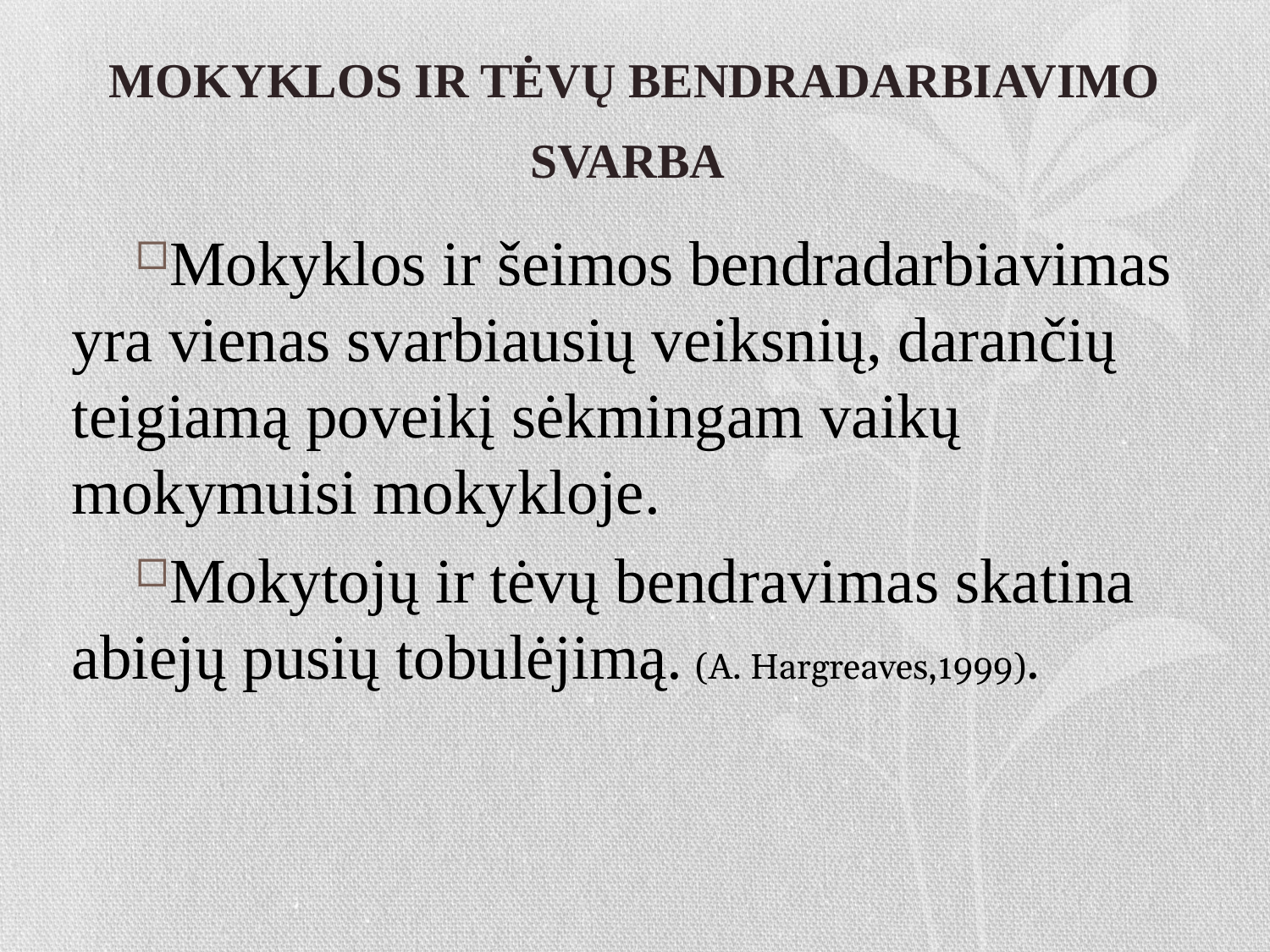

# MOKYKLOS IR TĖVŲ BENDRADARBIAVIMO SVARBA
Mokyklos ir šeimos bendradarbiavimas yra vienas svarbiausių veiksnių, darančių teigiamą poveikį sėkmingam vaikų mokymuisi mokykloje.
Mokytojų ir tėvų bendravimas skatina abiejų pusių tobulėjimą. (A. Hargreaves,1999).